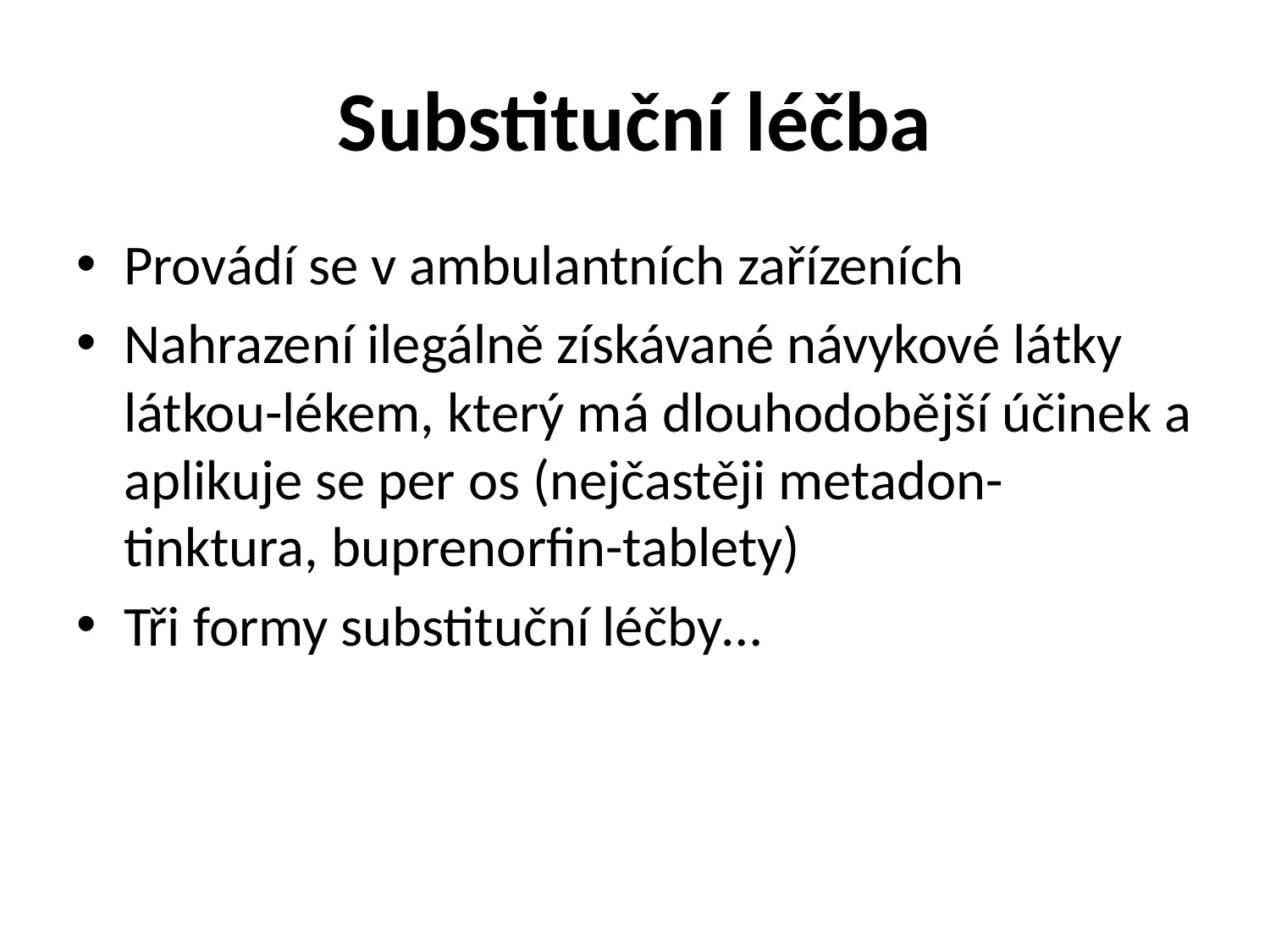

# Substituční léčba
Provádí se v ambulantních zařízeních
Nahrazení ilegálně získávané návykové látky látkou-lékem, který má dlouhodobější účinek a aplikuje se per os (nejčastěji metadon-tinktura, buprenorfin-tablety)
Tři formy substituční léčby…